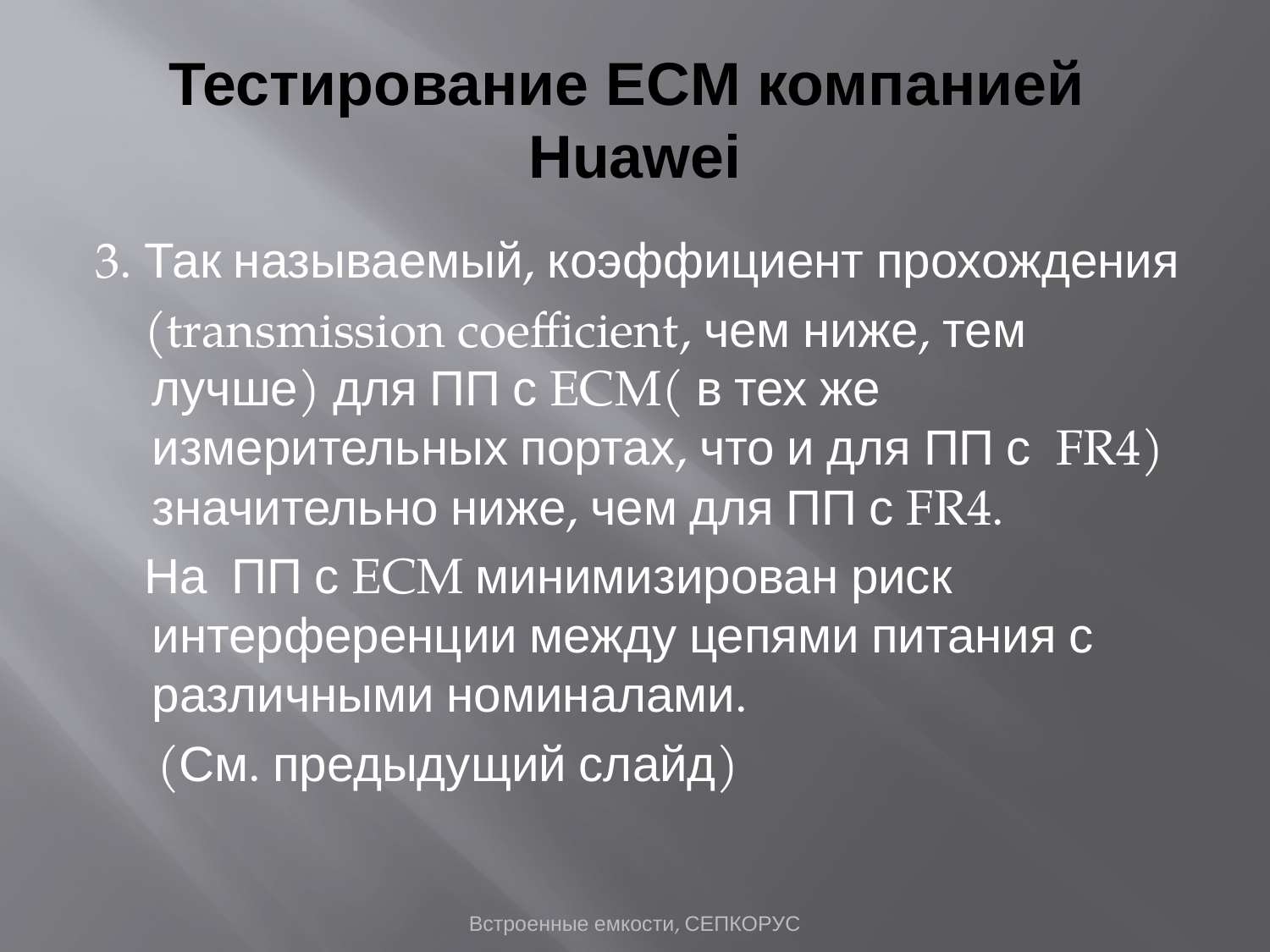

# Тестирование ECM компанией Huawei
3. Так называемый, коэффициент прохождения
    (transmission coefficient, чем ниже, тем лучше) для ПП с ECM( в тех же измерительных портах, что и для ПП с  FR4) значительно ниже, чем для ПП с FR4.
    На  ПП с ECM минимизирован риск интерференции между цепями питания с различными номиналами.
     (См. предыдущий слайд)

Встроенные емкости, СЕПКОРУС